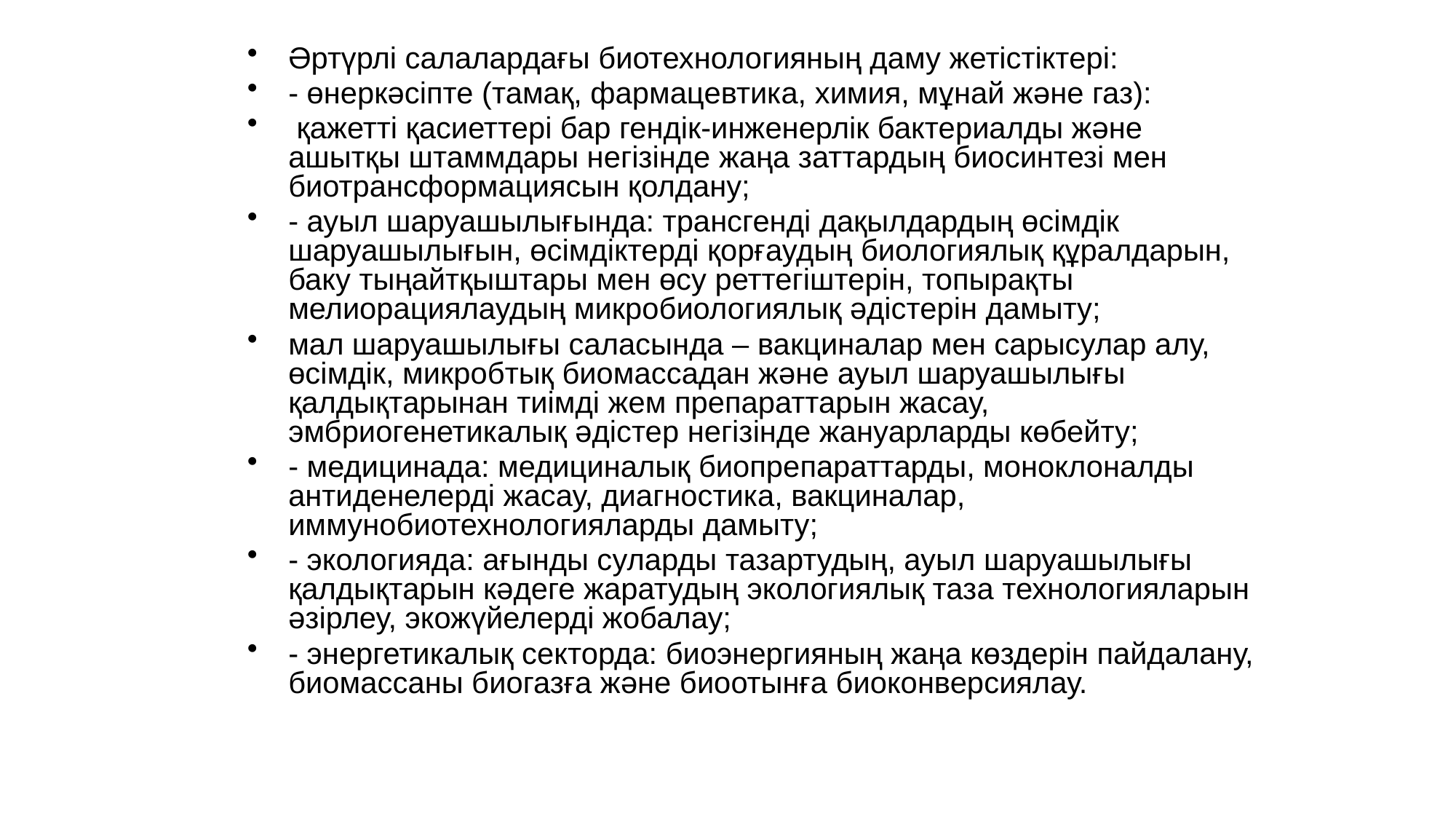

Әртүрлі салалардағы биотехнологияның даму жетістіктері:
- өнеркәсіпте (тамақ, фармацевтика, химия, мұнай және газ):
 қажетті қасиеттері бар гендік-инженерлік бактериалды және ашытқы штаммдары негізінде жаңа заттардың биосинтезі мен биотрансформациясын қолдану;
- ауыл шаруашылығында: трансгенді дақылдардың өсімдік шаруашылығын, өсімдіктерді қорғаудың биологиялық құралдарын, баку тыңайтқыштары мен өсу реттегіштерін, топырақты мелиорациялаудың микробиологиялық әдістерін дамыту;
мал шаруашылығы саласында – вакциналар мен сарысулар алу, өсімдік, микробтық биомассадан және ауыл шаруашылығы қалдықтарынан тиімді жем препараттарын жасау, эмбриогенетикалық әдістер негізінде жануарларды көбейту;
- медицинада: медициналық биопрепараттарды, моноклоналды антиденелерді жасау, диагностика, вакциналар, иммунобиотехнологияларды дамыту;
- экологияда: ағынды суларды тазартудың, ауыл шаруашылығы қалдықтарын кәдеге жаратудың экологиялық таза технологияларын әзірлеу, экожүйелерді жобалау;
- энергетикалық секторда: биоэнергияның жаңа көздерін пайдалану, биомассаны биогазға және биоотынға биоконверсиялау.